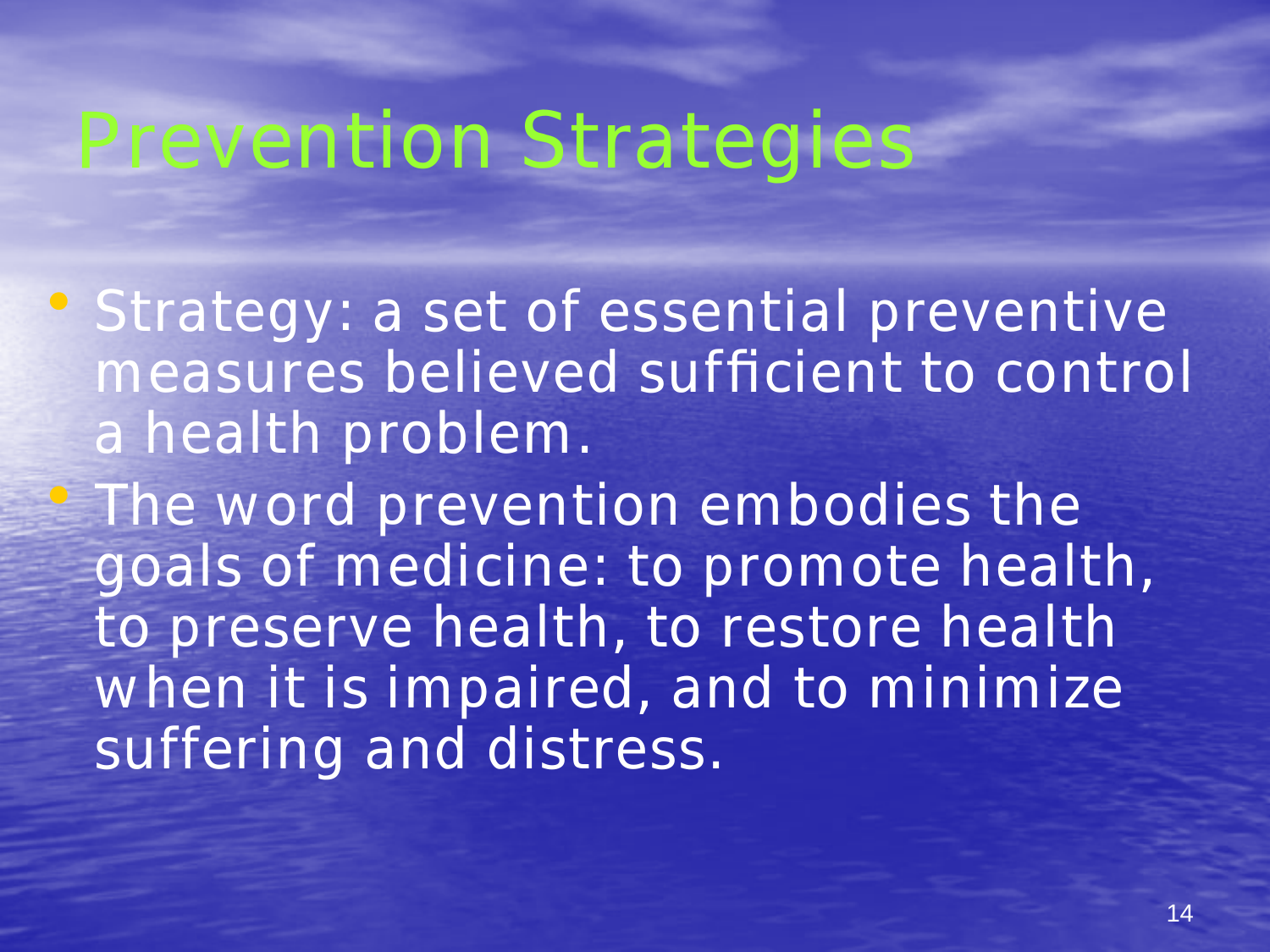

# Prevention Strategies
Strategy: a set of essential preventive measures believed sufficient to control a health problem.
The word prevention embodies the goals of medicine: to promote health, to preserve health, to restore health when it is impaired, and to minimize suffering and distress.

14